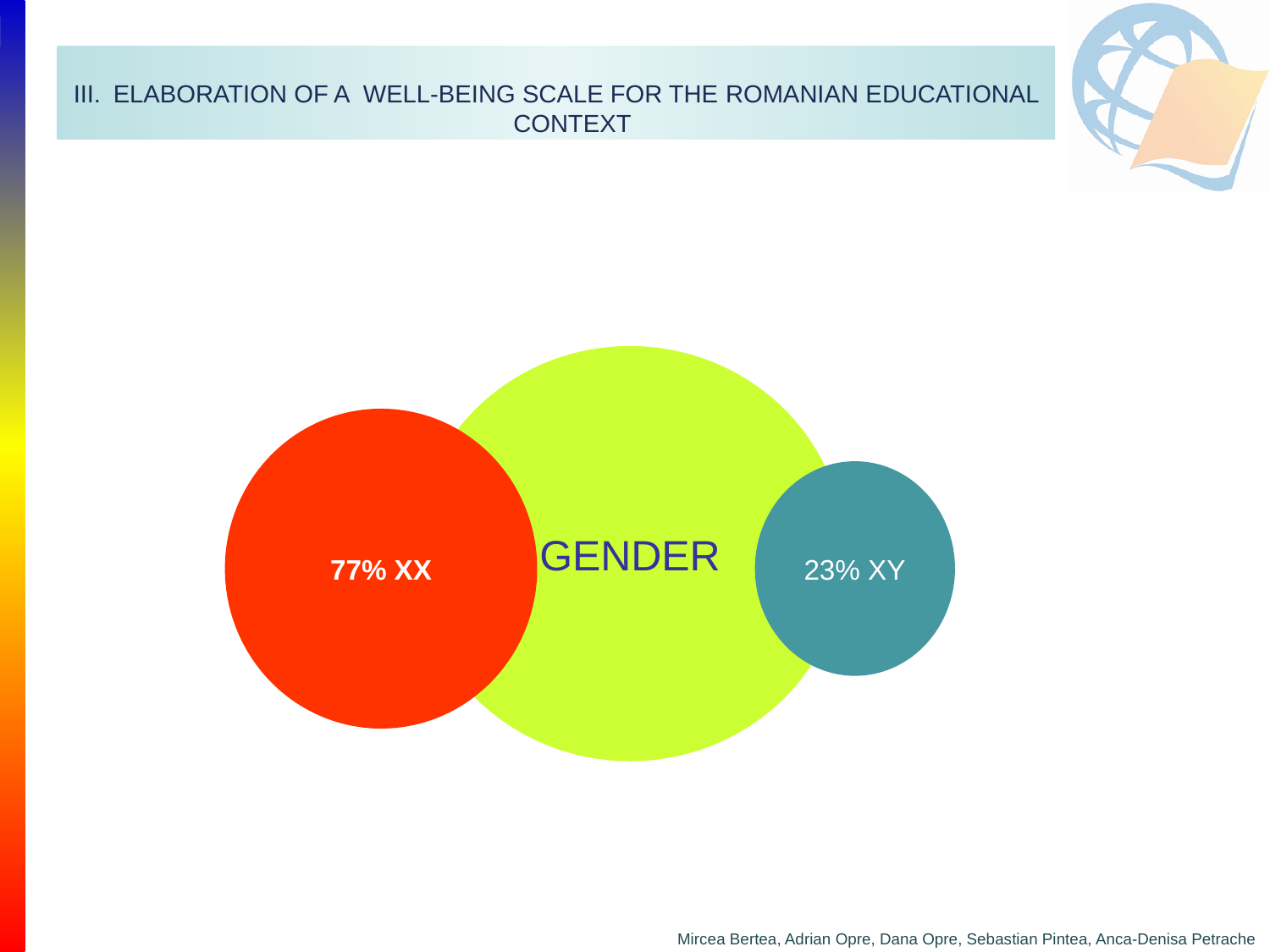

ELABORATION OF A  WELL-BEING SCALE FOR THE ROMANIAN EDUCATIONAL CONTEXT
GENDER
77% XX
23% XY
Mircea Bertea, Adrian Opre, Dana Opre, Sebastian Pintea, Anca-Denisa Petrache